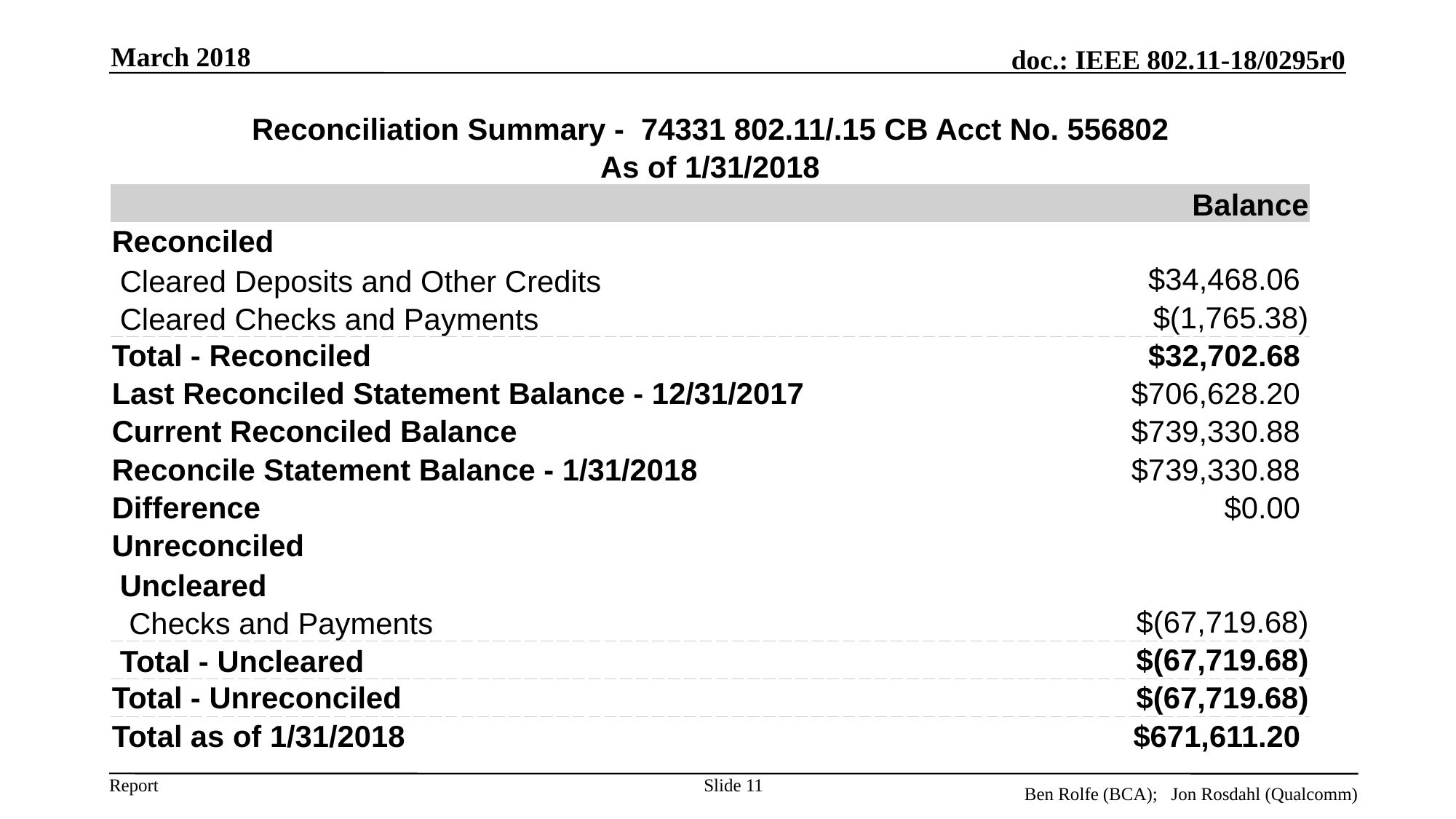

March 2018
| Reconciliation Summary - 74331 802.11/.15 CB Acct No. 556802 |  |
| --- | --- |
| As of 1/31/2018 |  |
|  | Balance |
| Reconciled |  |
| Cleared Deposits and Other Credits | $34,468.06 |
| Cleared Checks and Payments | $(1,765.38) |
| Total - Reconciled | $32,702.68 |
| Last Reconciled Statement Balance - 12/31/2017 | $706,628.20 |
| Current Reconciled Balance | $739,330.88 |
| Reconcile Statement Balance - 1/31/2018 | $739,330.88 |
| Difference | $0.00 |
| Unreconciled |  |
| Uncleared |  |
| Checks and Payments | $(67,719.68) |
| Total - Uncleared | $(67,719.68) |
| Total - Unreconciled | $(67,719.68) |
| Total as of 1/31/2018 | $671,611.20 |
Slide 11
Ben Rolfe (BCA);   Jon Rosdahl (Qualcomm)